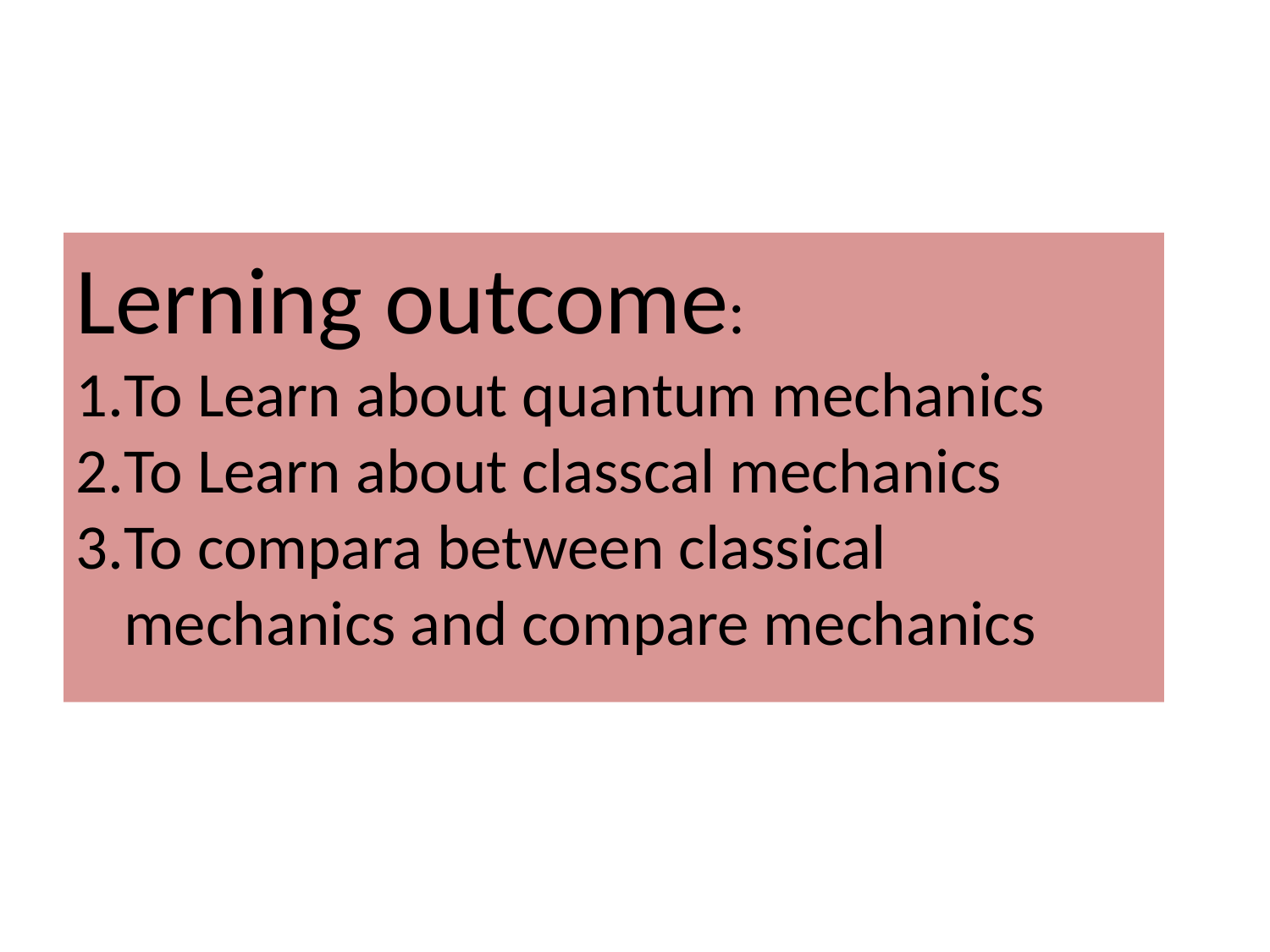

Lerning outcome:
To Learn about quantum mechanics
To Learn about classcal mechanics
To compara between classical mechanics and compare mechanics